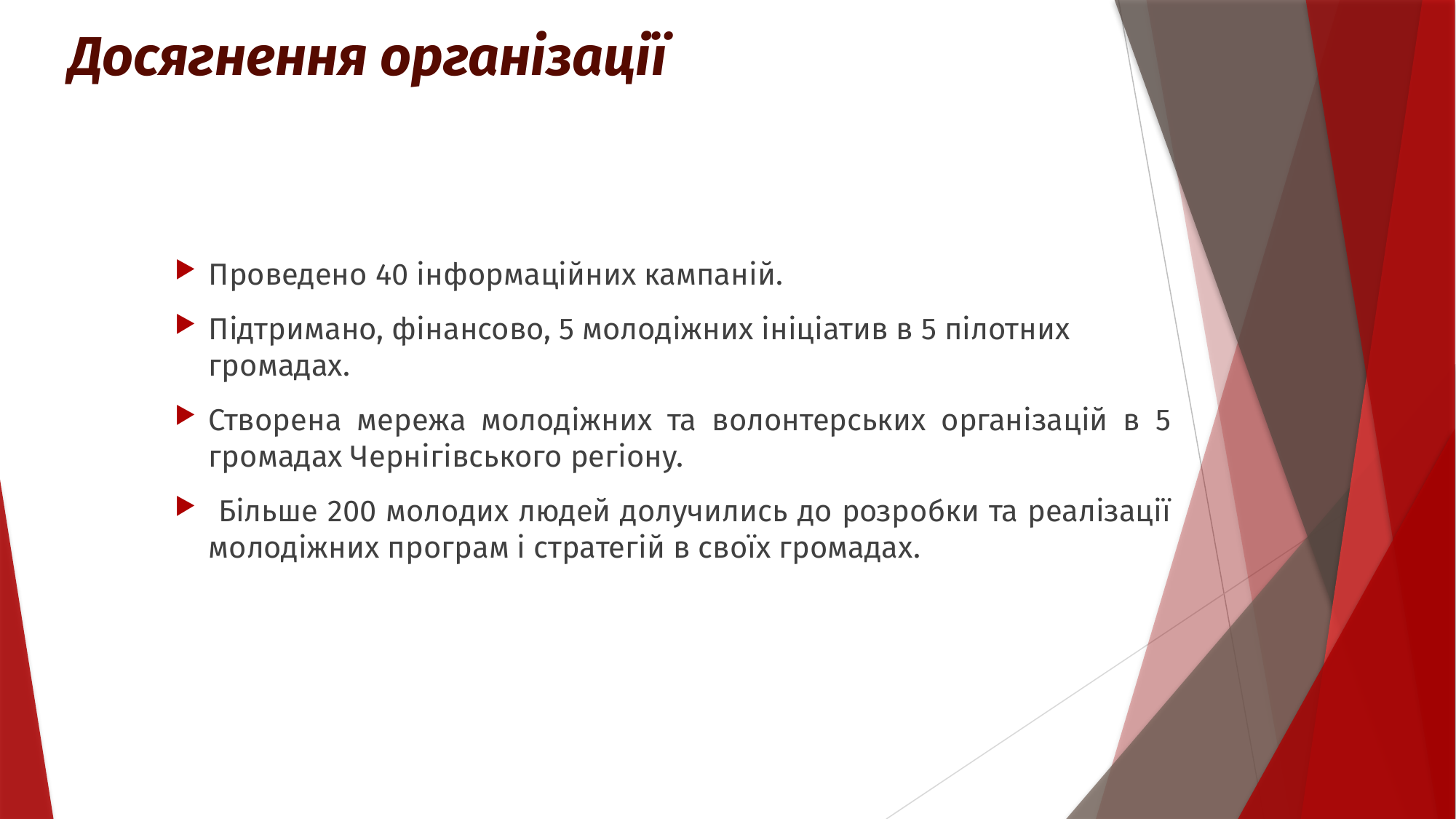

# Досягнення організації

Проведено 40 інформаційних кампаній.
Підтримано, фінансово, 5 молодіжних ініціатив в 5 пілотних громадах.
Створена мережа молодіжних та волонтерських організацій в 5 громадах Чернігівського регіону.
 Більше 200 молодих людей долучились до розробки та реалізації молодіжних програм і стратегій в своїх громадах.